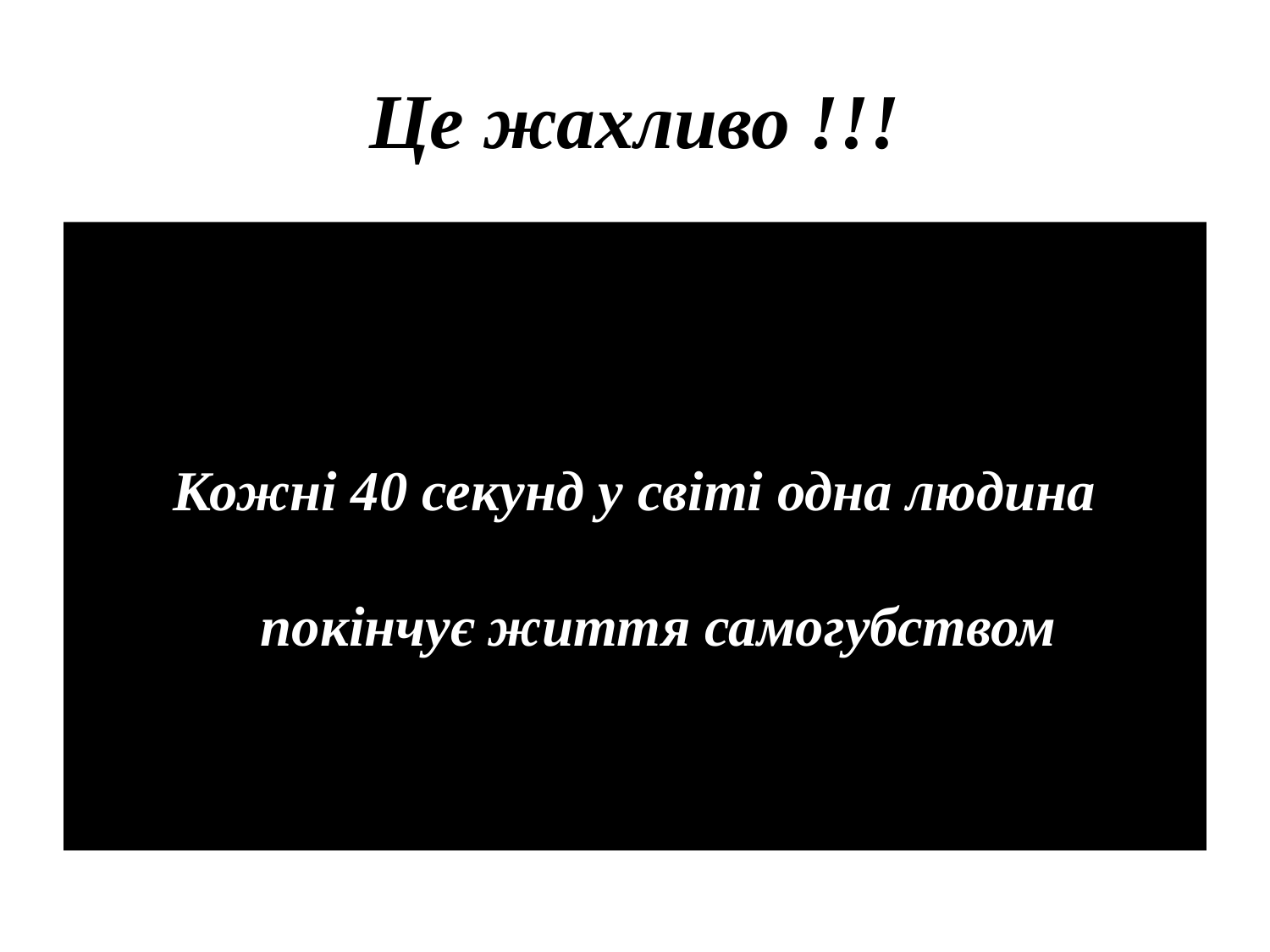

# Це жахливо !!!

Кожні 40 секунд у світі одна людина покінчує життя самогубством